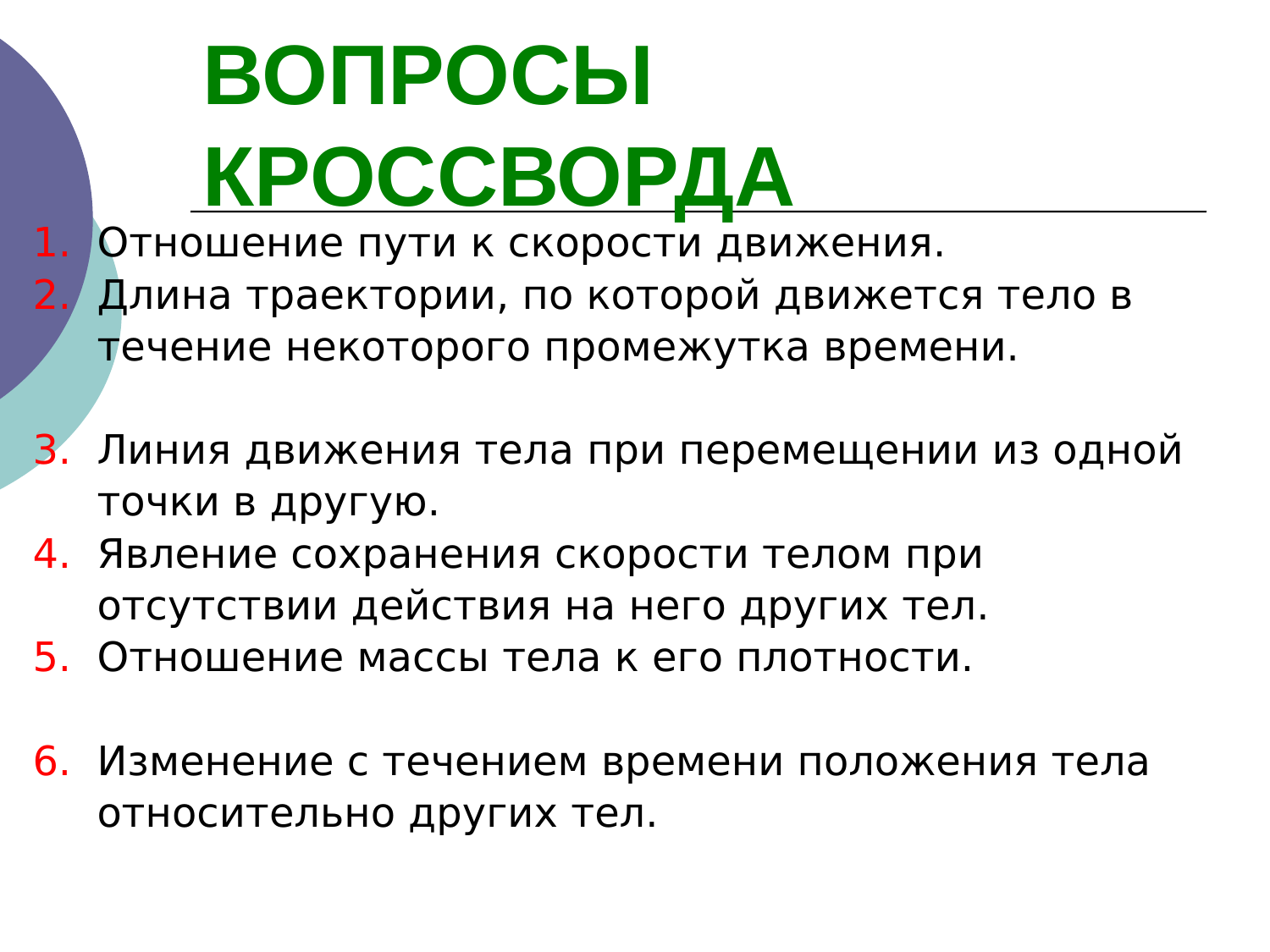

ВОПРОСЫ  КРОССВОРДА
1.  Отношение пути к скорости движения.
2.  Длина траектории, по которой движется тело в
     течение некоторого промежутка времени.

3.  Линия движения тела при перемещении из одной
     точки в другую.
4.  Явление сохранения скорости телом при
     отсутствии действия на него других тел.
5.  Отношение массы тела к его плотности.

6.  Изменение с течением времени положения тела
     относительно других тел.